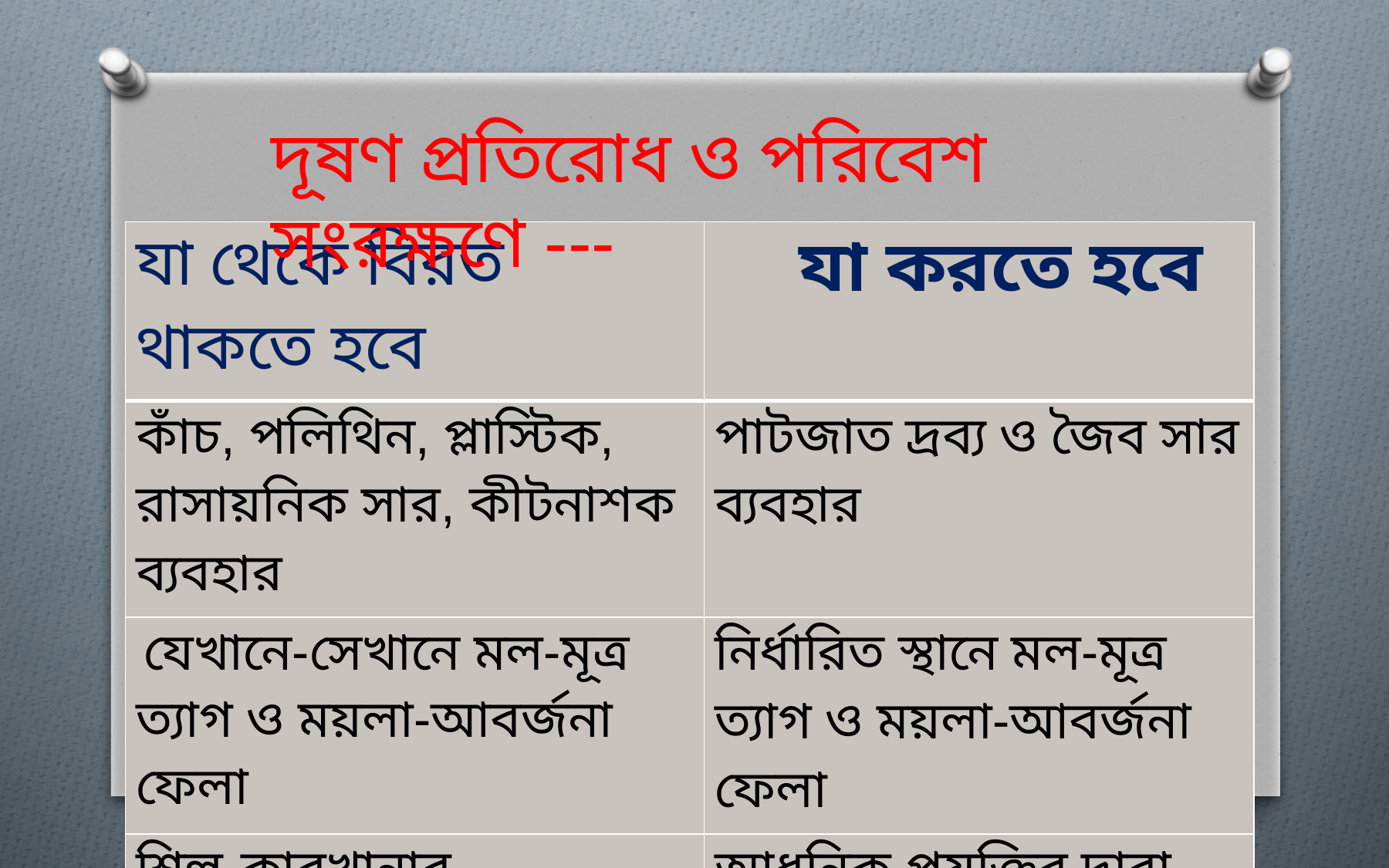

দূষণ প্রতিরোধ ও পরিবেশ সংরক্ষণে ---
| যা থেকে বিরত থাকতে হবে | যা করতে হবে |
| --- | --- |
| কাঁচ, পলিথিন, প্লাস্টিক, রাসায়নিক সার, কীটনাশক ব্যবহার | পাটজাত দ্রব্য ও জৈব সার ব্যবহার |
| যেখানে-সেখানে মল-মূত্র ত্যাগ ও ময়লা-আবর্জনা ফেলা | নির্ধারিত স্থানে মল-মূত্র ত্যাগ ও ময়লা-আবর্জনা ফেলা |
| শিল্প-কারখানার অপরিশোধিত বর্জ্য ও কালো ধোঁয়া নির্গমন | আধুনিক প্রযুক্তির দ্বারা পরিশোধন ও ধোঁয়া দূষণমুক্ত করা |